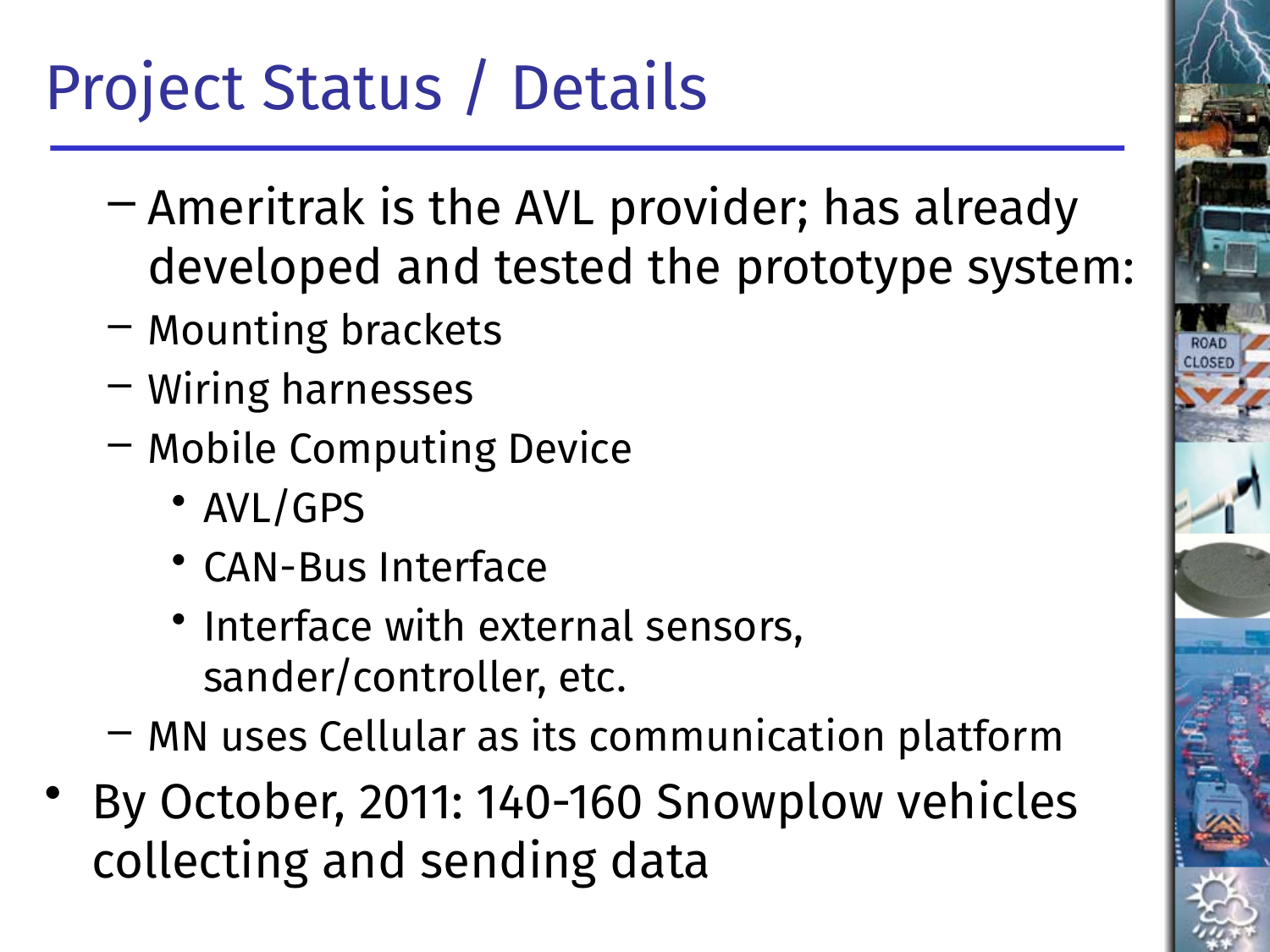

# Project Status / Details
Ameritrak is the AVL provider; has already developed and tested the prototype system:
Mounting brackets
Wiring harnesses
Mobile Computing Device
AVL/GPS
CAN-Bus Interface
Interface with external sensors, sander/controller, etc.
MN uses Cellular as its communication platform
By October, 2011: 140-160 Snowplow vehicles collecting and sending data